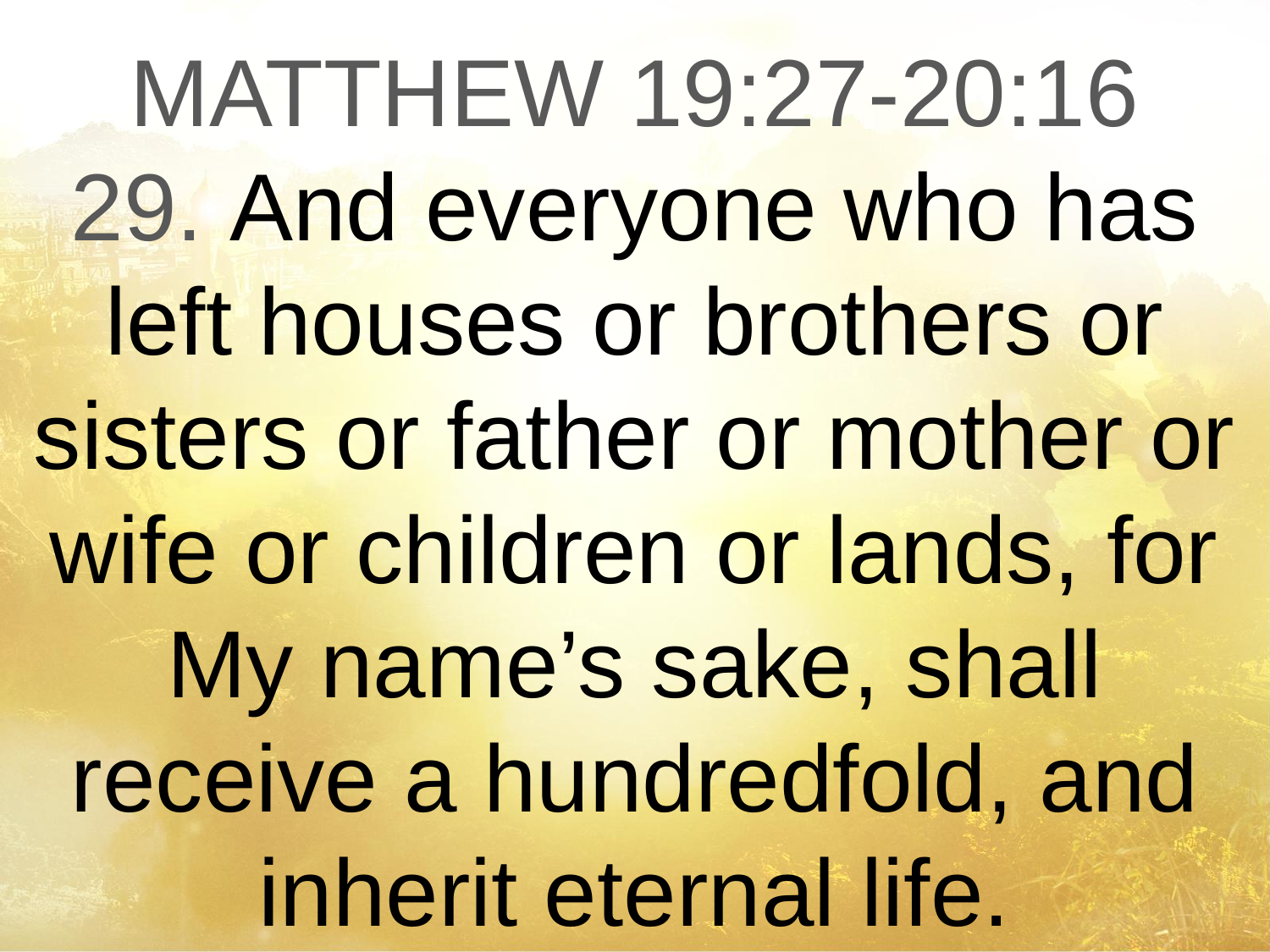

MATTHEW 19:27-20:16
29. And everyone who has left houses or brothers or sisters or father or mother or wife or children or lands, for My name’s sake, shall receive a hundredfold, and inherit eternal life.